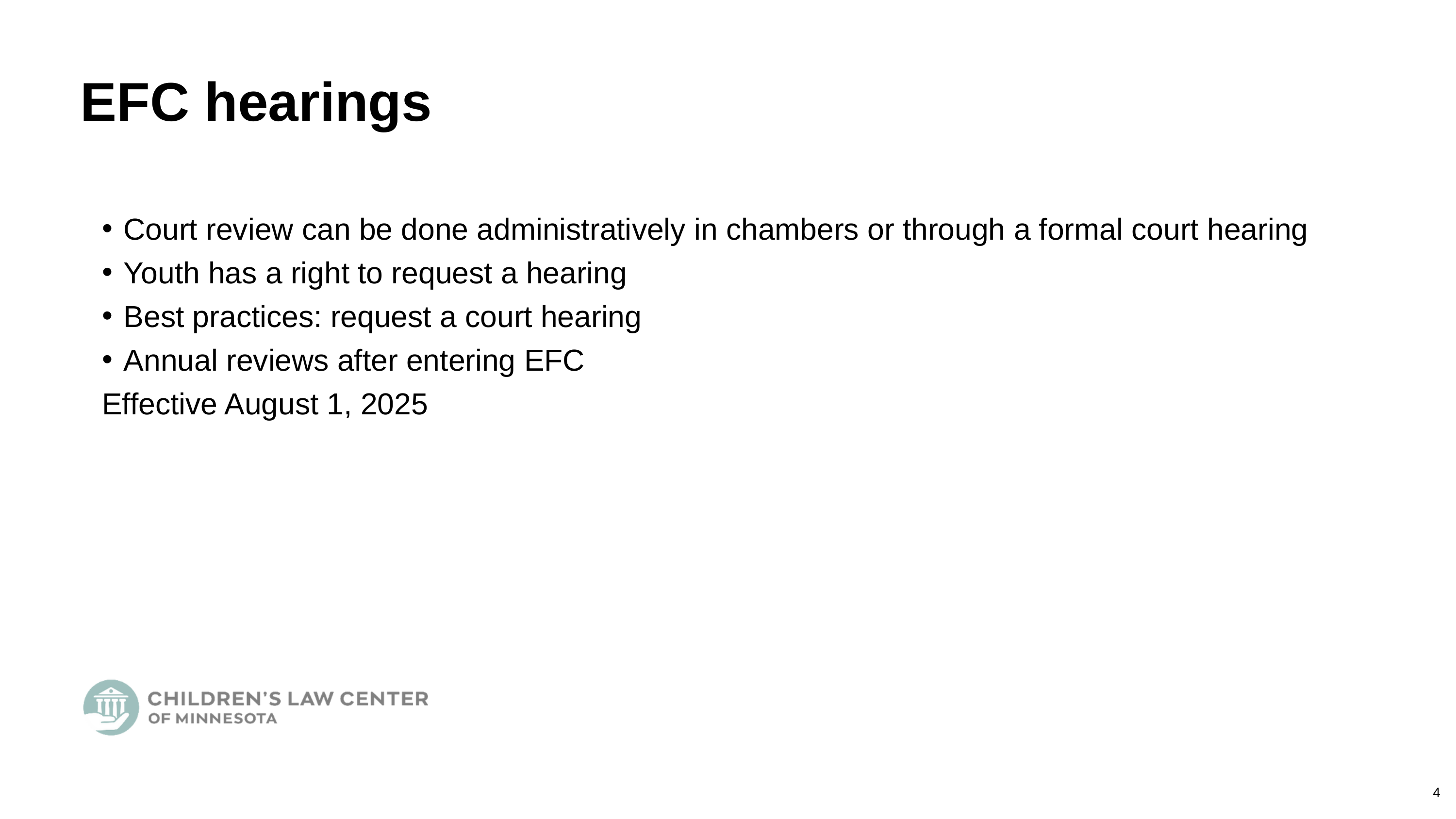

EFC hearings
Court review can be done administratively in chambers or through a formal court hearing
Youth has a right to request a hearing
Best practices: request a court hearing
Annual reviews after entering EFC
Effective August 1, 2025

4